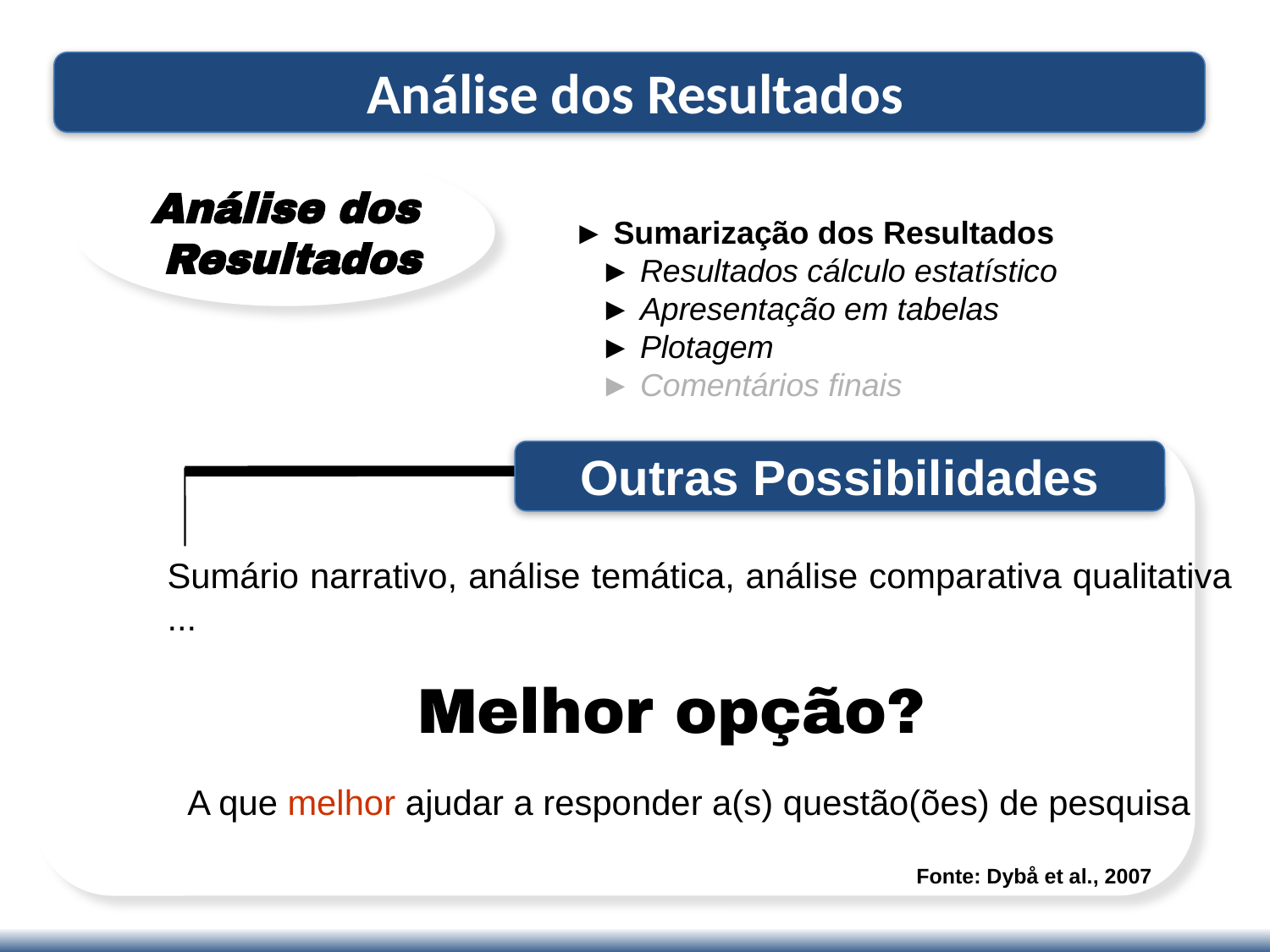

Análise dos Resultados

Análise dos
 Resultados
► Sumarização dos Resultados
   ► Resultados cálculo estatístico
   ► Apresentação em tabelas
   ► Plotagem
   ► Comentários finais

Outras Possibilidades

Sumário narrativo, análise temática, análise comparativa qualitativa ...

Melhor opção?

A que melhor ajudar a responder a(s) questão(ões) de pesquisa
Fonte: Dybå et al., 2007